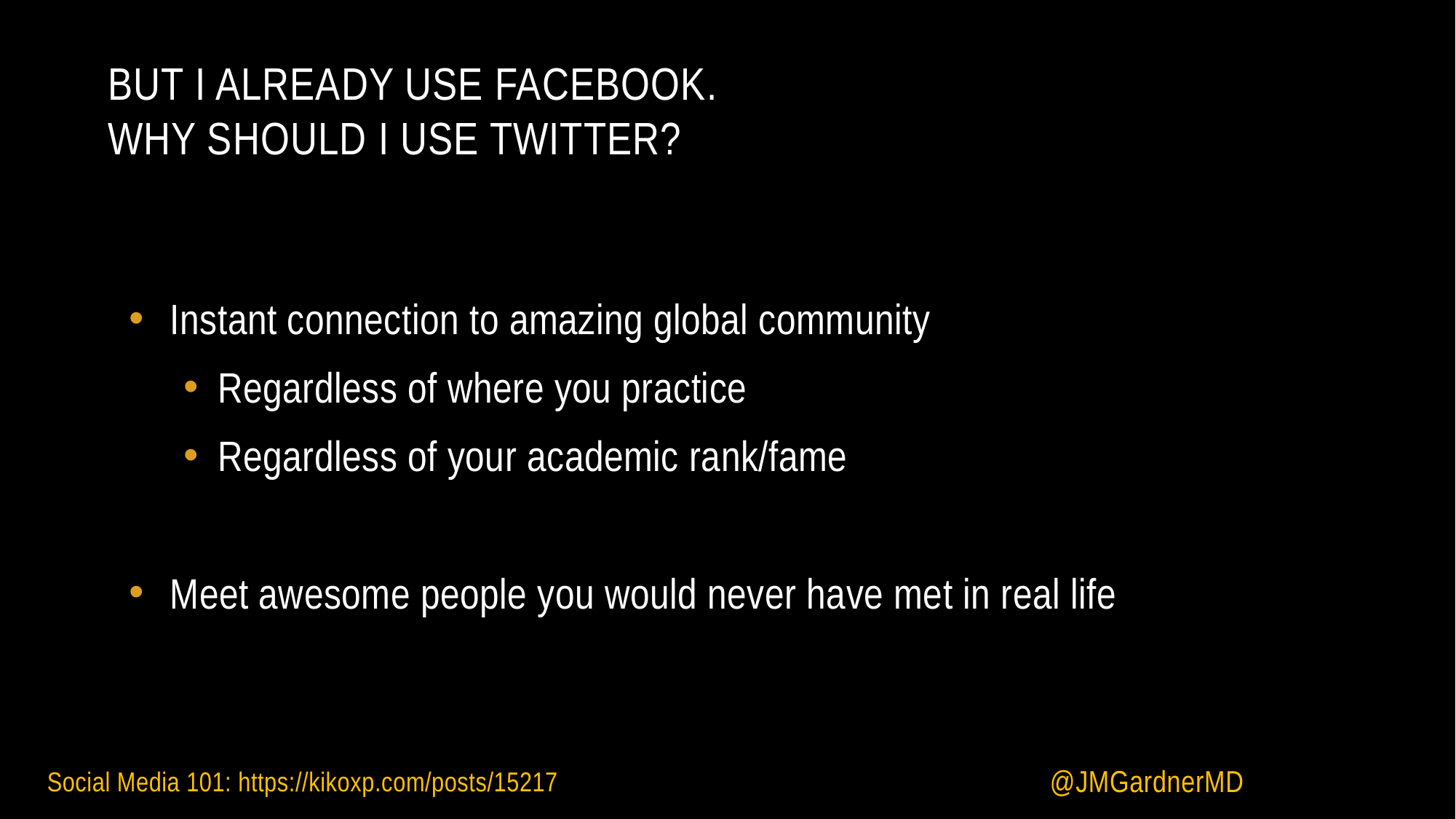

# But I already use facebook. Why should I use twitter?

Instant connection to amazing global community
Regardless of where you practice
Regardless of your academic rank/fame

Meet awesome people you would never have met in real life

@JMGardnerMD

Social Media 101: https://kikoxp.com/posts/15217